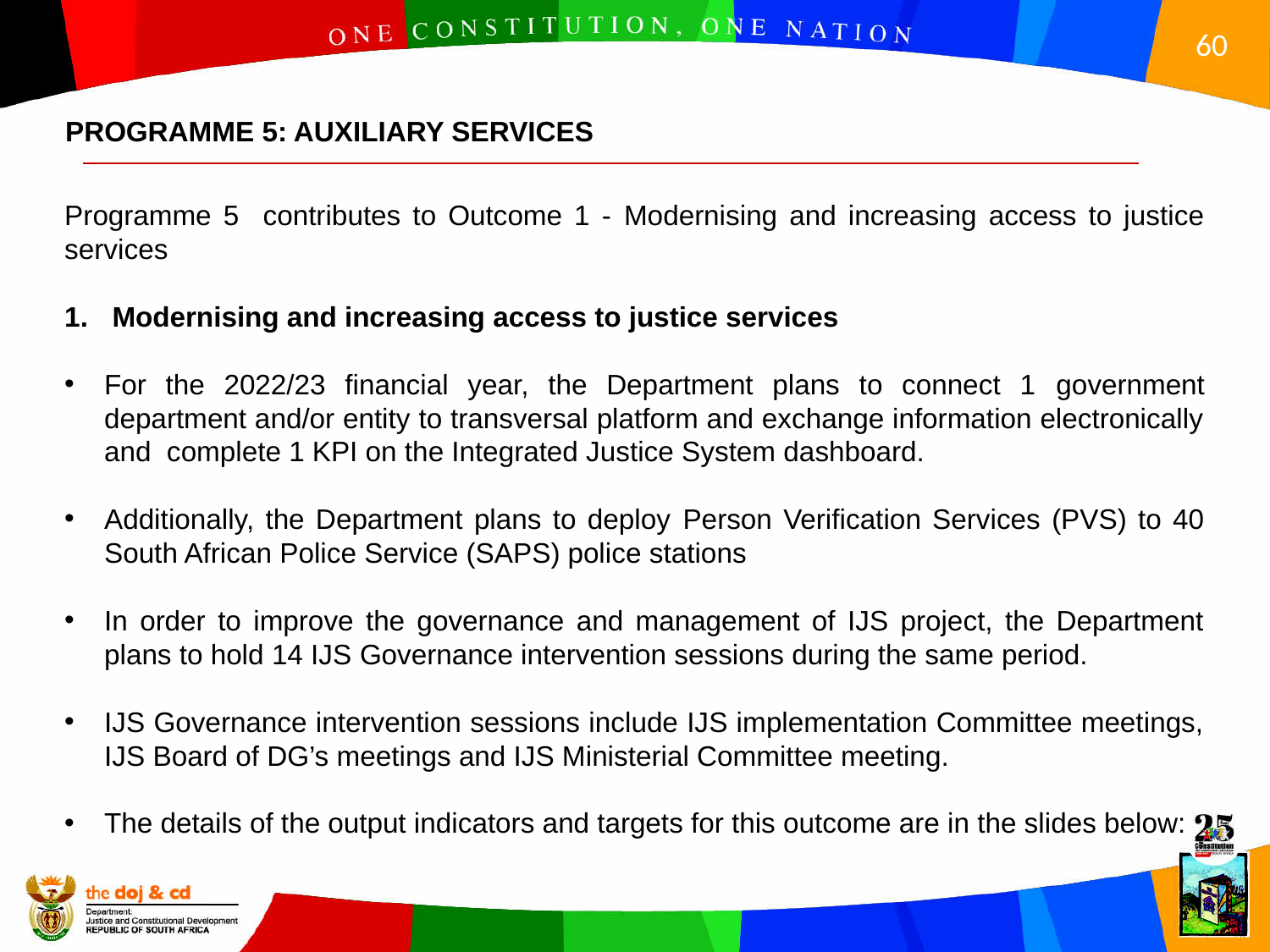

PROGRAMME 5: AUXILIARY SERVICES
Programme 5  contributes to Outcome 1 - Modernising and increasing access to justice services

Modernising and increasing access to justice services

For the 2022/23 financial year, the Department plans to connect 1 government department and/or entity to transversal platform and exchange information electronically and  complete 1 KPI on the Integrated Justice System dashboard.

Additionally, the Department plans to deploy Person Verification Services (PVS) to 40 South African Police Service (SAPS) police stations

In order to improve the governance and management of IJS project, the Department plans to hold 14 IJS Governance intervention sessions during the same period.

IJS Governance intervention sessions include IJS implementation Committee meetings, IJS Board of DG’s meetings and IJS Ministerial Committee meeting.

The details of the output indicators and targets for this outcome are in the slides below: